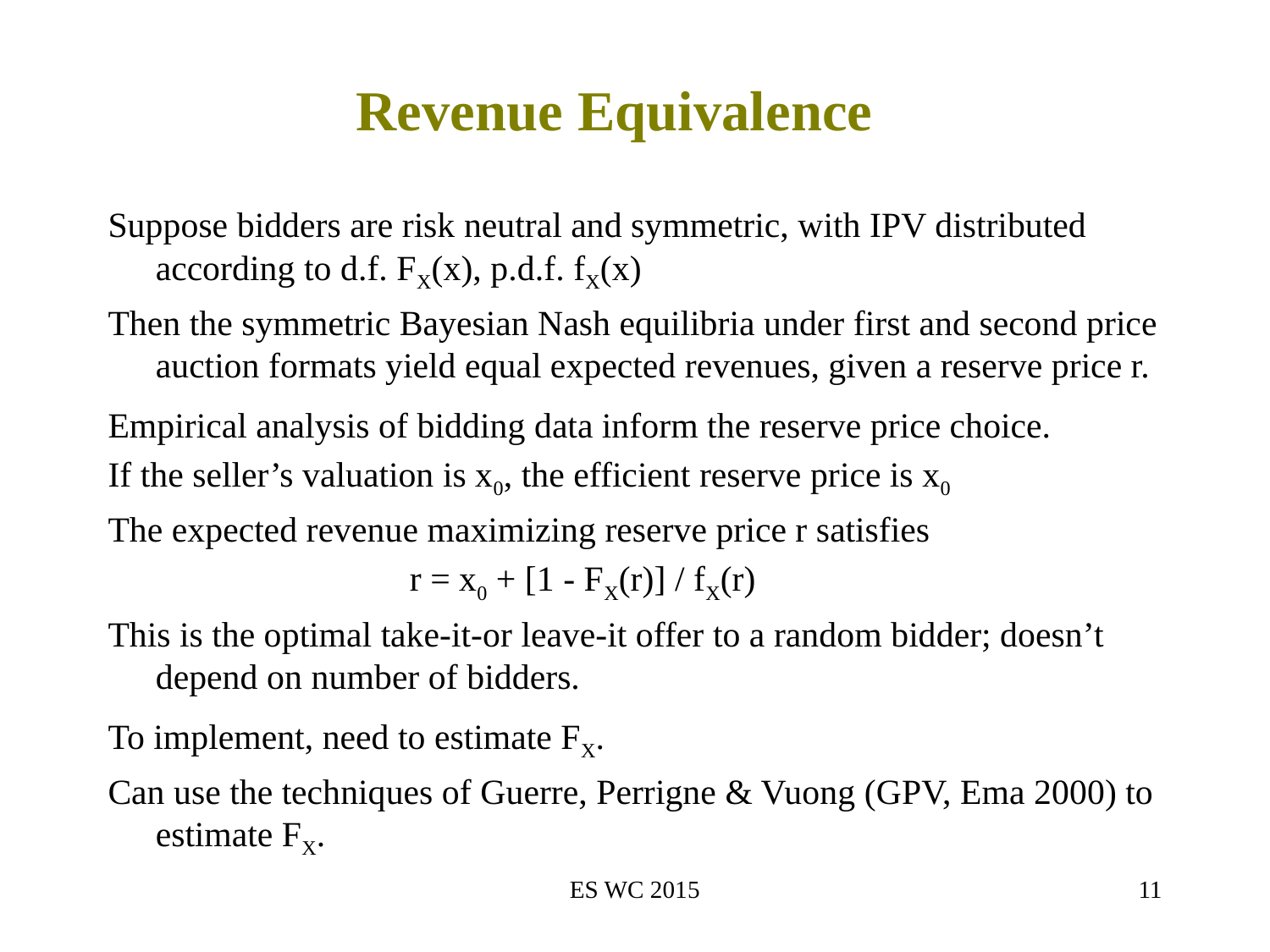

# Revenue Equivalence
Suppose bidders are risk neutral and symmetric, with IPV distributed according to d.f. FX(x), p.d.f. fX(x)
Then the symmetric Bayesian Nash equilibria under first and second price auction formats yield equal expected revenues, given a reserve price r.
Empirical analysis of bidding data inform the reserve price choice.
If the seller’s valuation is x0, the efficient reserve price is x0
The expected revenue maximizing reserve price r satisfies
			r = x0 + [1 - FX(r)] / fX(r)
This is the optimal take-it-or leave-it offer to a random bidder; doesn’t depend on number of bidders.
To implement, need to estimate FX.
Can use the techniques of Guerre, Perrigne & Vuong (GPV, Ema 2000) to estimate FX.
ES WC 2015
11